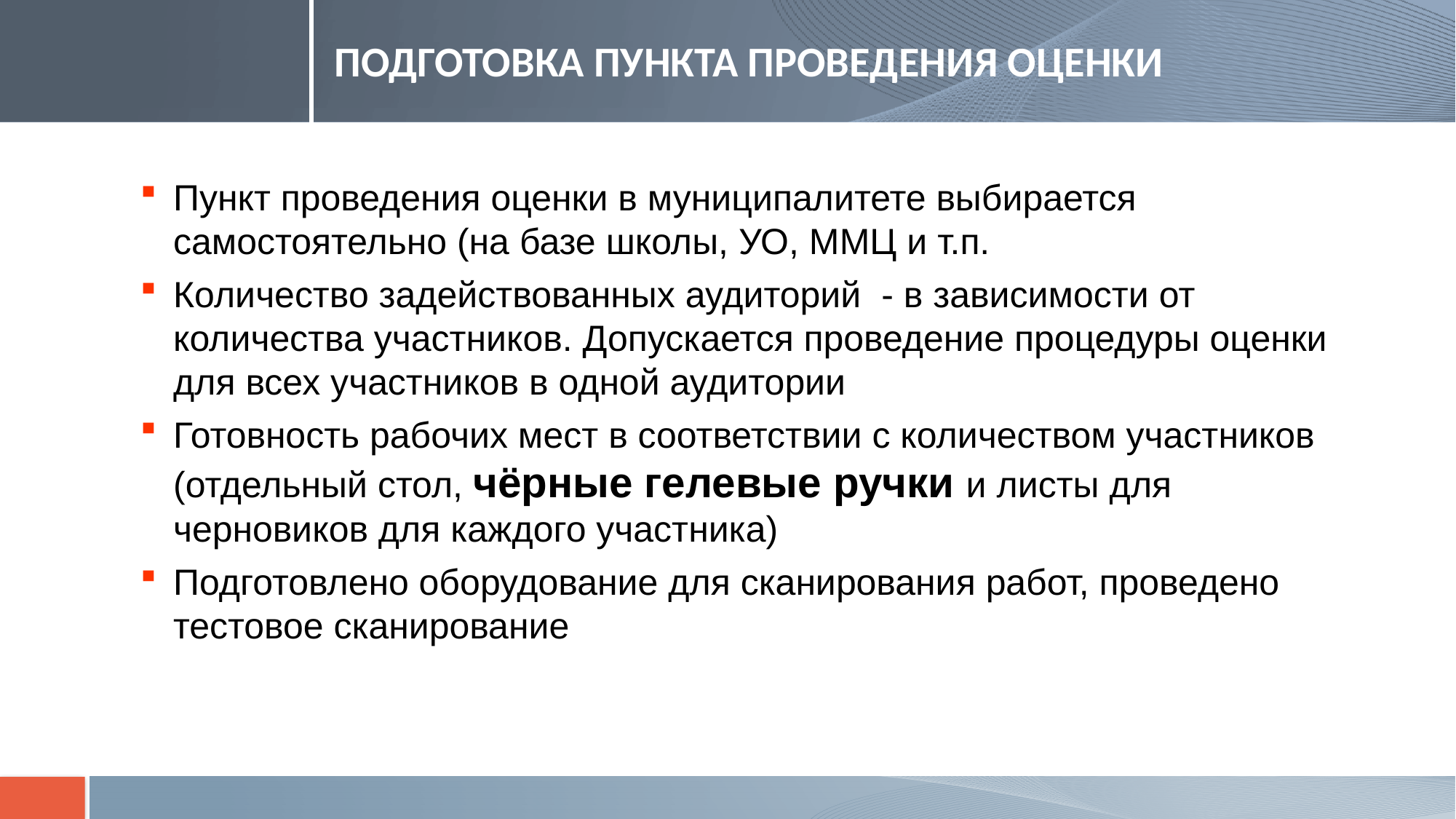

# ПОДГОТОВКА ПУНКТА ПРОВЕДЕНИЯ ОЦЕНКИ
Пункт проведения оценки в муниципалитете выбирается самостоятельно (на базе школы, УО, ММЦ и т.п.
Количество задействованных аудиторий  - в зависимости от количества участников. Допускается проведение процедуры оценки для всех участников в одной аудитории
Готовность рабочих мест в соответствии с количеством участников (отдельный стол, чёрные гелевые ручки и листы для черновиков для каждого участника)
Подготовлено оборудование для сканирования работ, проведено тестовое сканирование